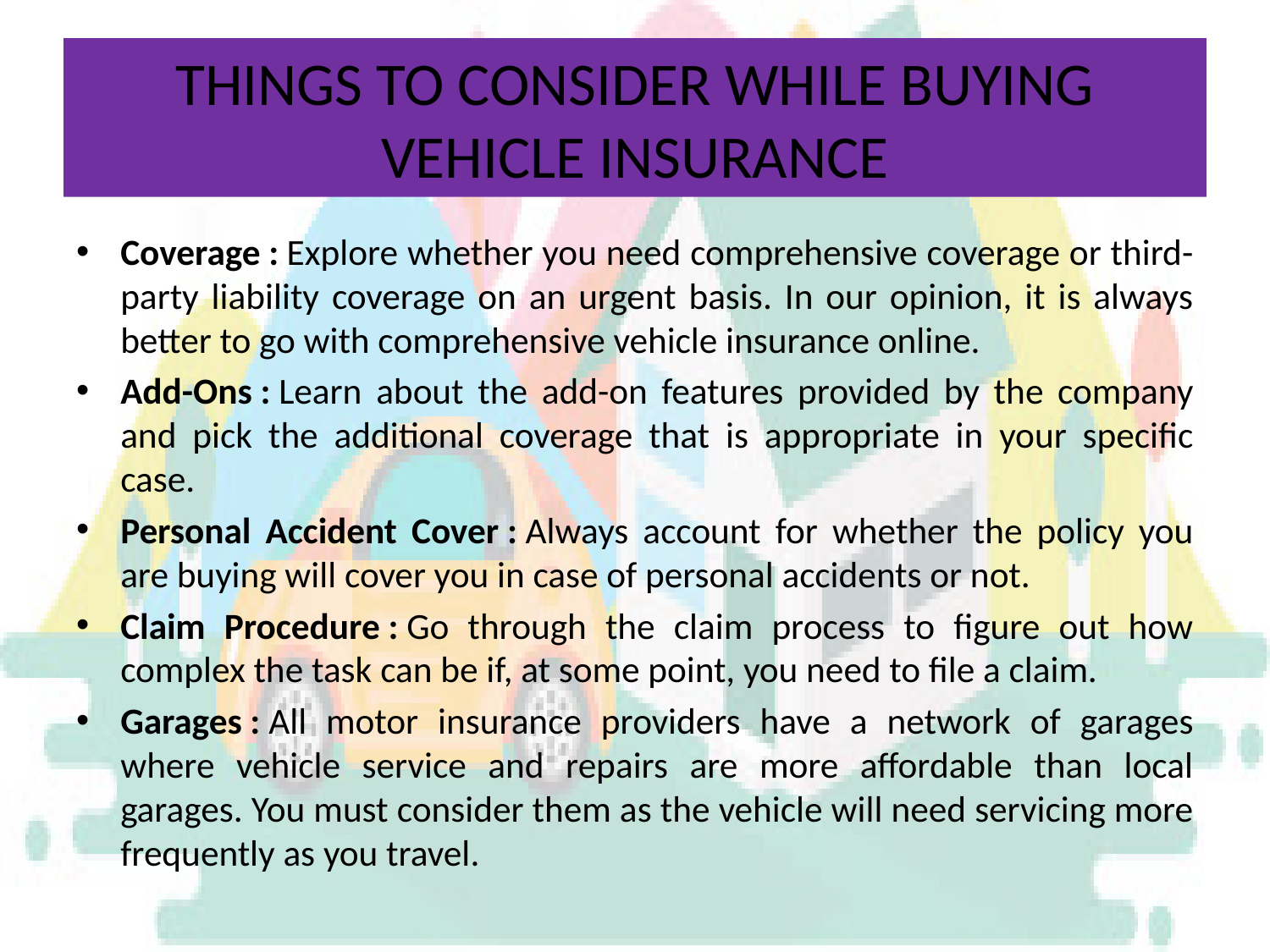

# THINGS TO CONSIDER WHILE BUYING VEHICLE INSURANCE
Coverage : Explore whether you need comprehensive coverage or third-party liability coverage on an urgent basis. In our opinion, it is always better to go with comprehensive vehicle insurance online.
Add-Ons : Learn about the add-on features provided by the company and pick the additional coverage that is appropriate in your specific case.
Personal Accident Cover : Always account for whether the policy you are buying will cover you in case of personal accidents or not.
Claim Procedure : Go through the claim process to figure out how complex the task can be if, at some point, you need to file a claim.
Garages : All motor insurance providers have a network of garages where vehicle service and repairs are more affordable than local garages. You must consider them as the vehicle will need servicing more frequently as you travel.